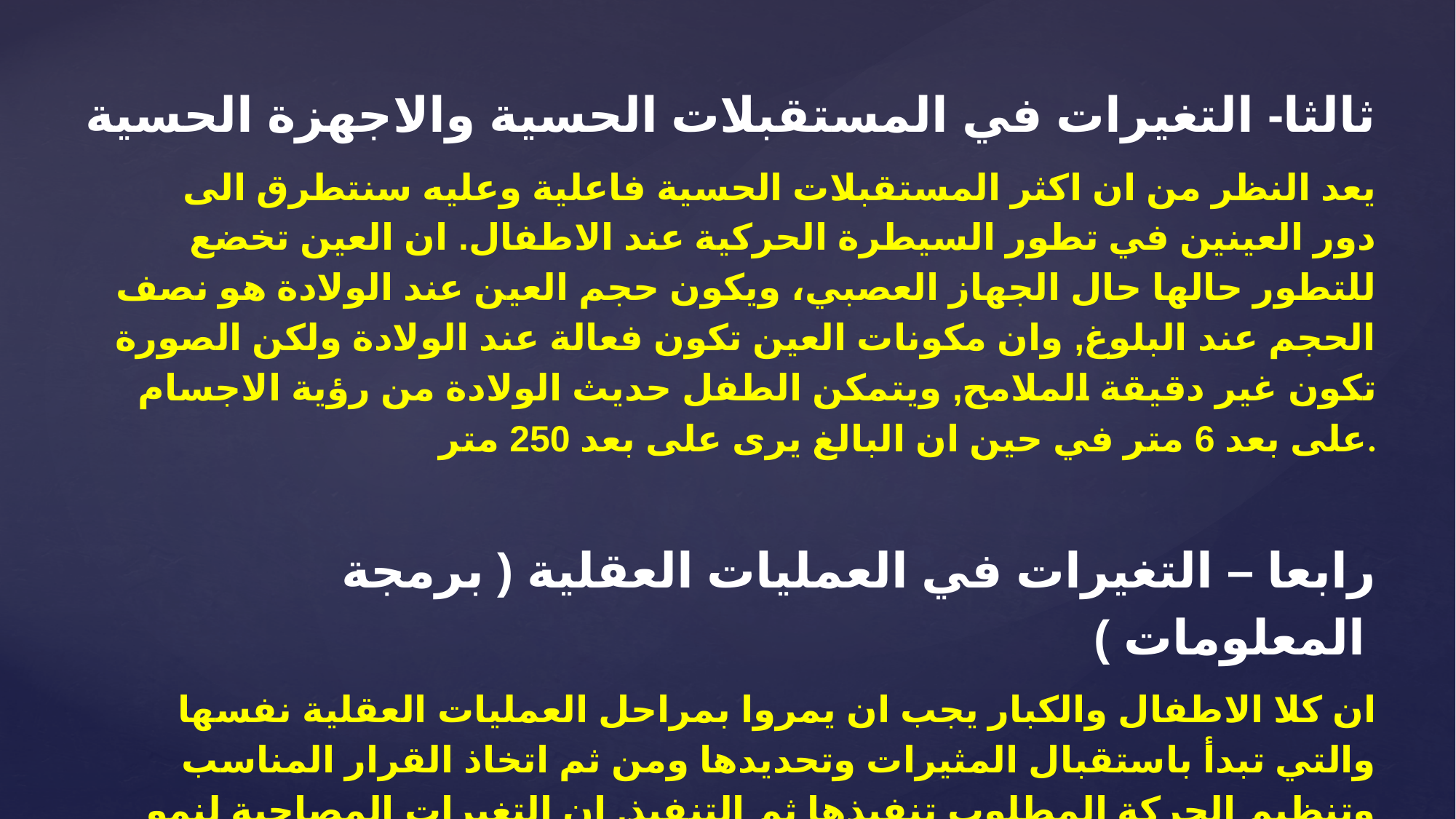

ثالثا- التغيرات في المستقبلات الحسية والاجهزة الحسية
               يعد النظر من ان اكثر المستقبلات الحسية فاعلية وعليه سنتطرق الى دور العينين في تطور السيطرة الحركية عند الاطفال. ان العين تخضع للتطور حالها حال الجهاز العصبي، ويكون حجم العين عند الولادة هو نصف الحجم عند البلوغ, وان مكونات العين تكون فعالة عند الولادة ولكن الصورة تكون غير دقيقة الملامح, ويتمكن الطفل حديث الولادة من رؤية الاجسام على بعد 6 متر في حين ان البالغ يرى على بعد 250 متر.

رابعا – التغيرات في العمليات العقلية ( برمجة المعلومات )
        ان كلا الاطفال والكبار يجب ان يمروا بمراحل العمليات العقلية نفسها والتي تبدأ باستقبال المثيرات وتحديدها ومن ثم اتخاذ القرار المناسب وتنظيم الحركة المطلوب تنفيذها ثم التنفيذ. ان التغيرات المصاحبة لنمو الطفل هي السرعة في اتخاذ القرار وفاعلية الجهاز العصبي المركزي في طريقة معالجة المعلومات. وسوف نتطرق الى كل مرحلة وتوصيف كيفية تطورها :